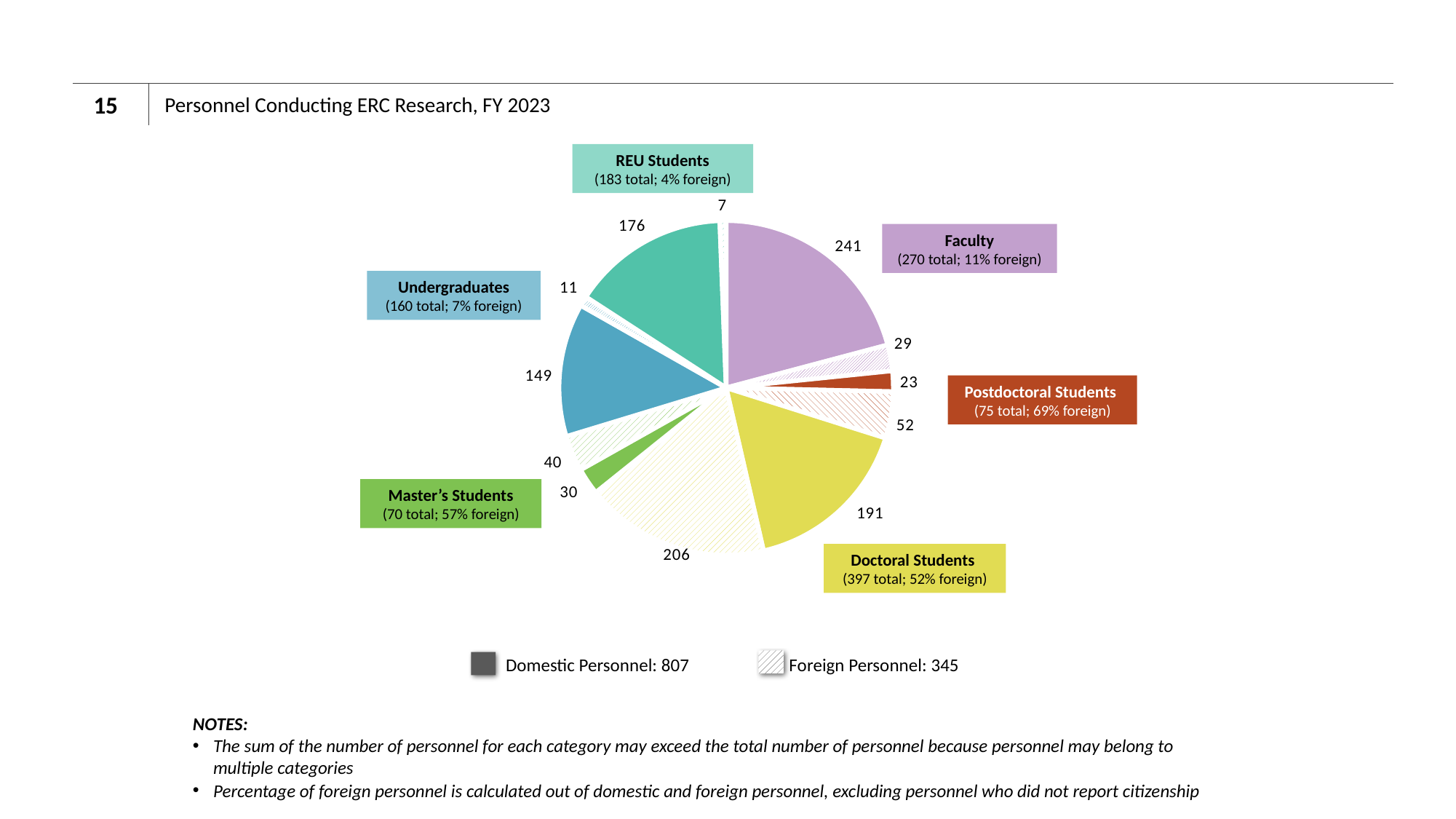

15
# Personnel Conducting ERC Research, FY 2023
REU Students
(183 total; 4% foreign)
Faculty
(270 total; 11% foreign)
Undergraduates
(160 total; 7% foreign)
Postdoctoral Students
(75 total; 69% foreign)
Master’s Students
(70 total; 57% foreign)
Doctoral Students
(397 total; 52% foreign)
Domestic Personnel: 807                        Foreign Personnel: 345

### Chart

| Category |  |  |
|---|---|---|
| Domestic Faculty | 241.0 | None |
| Foreign Faculty | 29.0 | 0.10740740740740741 |
| Domestic Postdocs | 23.0 | None |
| Foreign Postdocs | 52.0 | 0.6933333333333334 |
| Domestic Doctoral Students | 191.0 | None |
| Foreign Doctoral Students | 206.0 | 0.5188916876574308 |
| Domestic Master's Students | 30.0 | None |
| Foreign Master's Students | 40.0 | 0.5714285714285714 |
| Domestic Undergraduate Students | 149.0 | None |
| Foreign Undergraduate Students | 11.0 | 0.06875 |
| Domestic REU Students | 176.0 | None |
| Foreign REU Students | 7.0 | 0.03825136612021858 |
NOTES:
The sum of the number of personnel for each category may exceed the total number of personnel because personnel may belong to multiple categories
Percentage of foreign personnel is calculated out of domestic and foreign personnel, excluding personnel who did not report citizenship